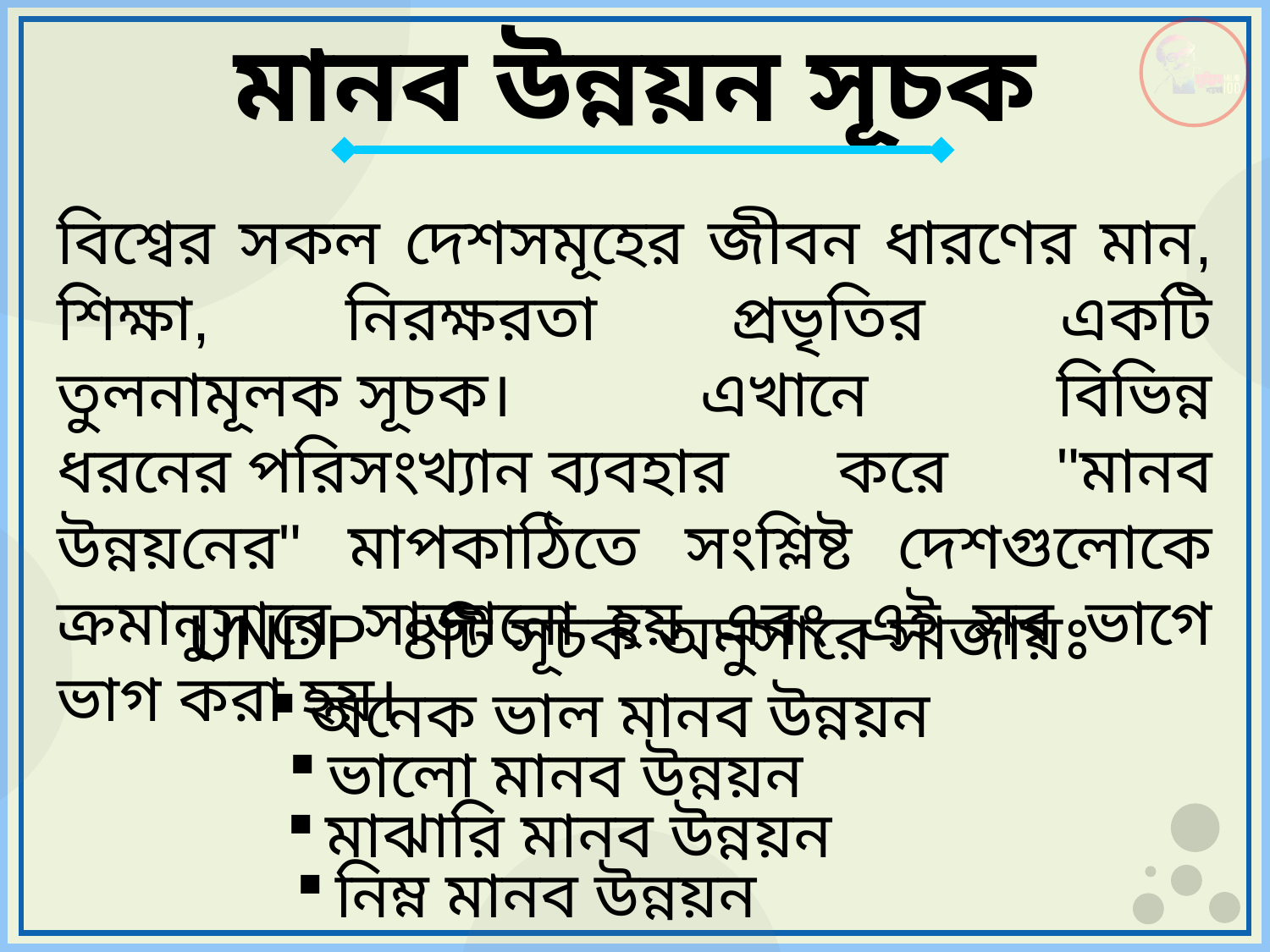

মানব উন্নয়ন সূচক
বিশ্বের সকল দেশসমূহের জীবন ধারণের মান, শিক্ষা, নিরক্ষরতা প্রভৃতির একটি তুলনামূলক সূচক। এখানে বিভিন্ন ধরনের পরিসংখ্যান ব্যবহার করে "মানব উন্নয়নের" মাপকাঠিতে সংশ্লিষ্ট দেশগুলোকে ক্রমানুসারে সাজানো হয় এবং এই সব ভাগে ভাগ করা হয়।
UNDP  ৪টি সূচক অনুসারে সাজায়ঃ
অনেক ভাল মানব উন্নয়ন
ভালো মানব উন্নয়ন
মাঝারি মানব উন্নয়ন
নিম্ন মানব উন্নয়ন